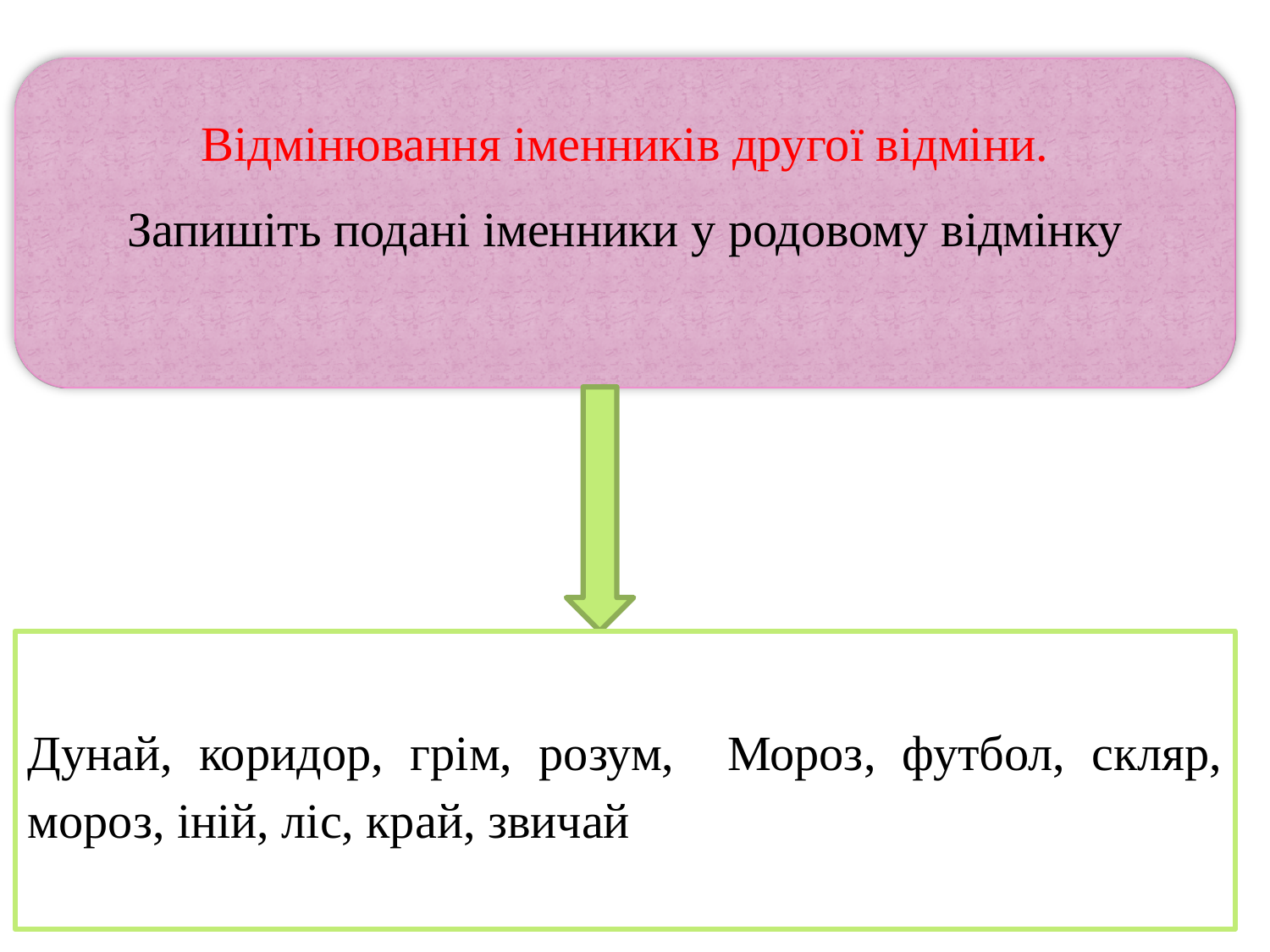

Відмінювання іменників другої відміни.
Запишіть подані іменники у родовому відмінку

Дунай, коридор, грім, розум,  Мороз, футбол, скляр, мороз, іній, ліс, край, звичай